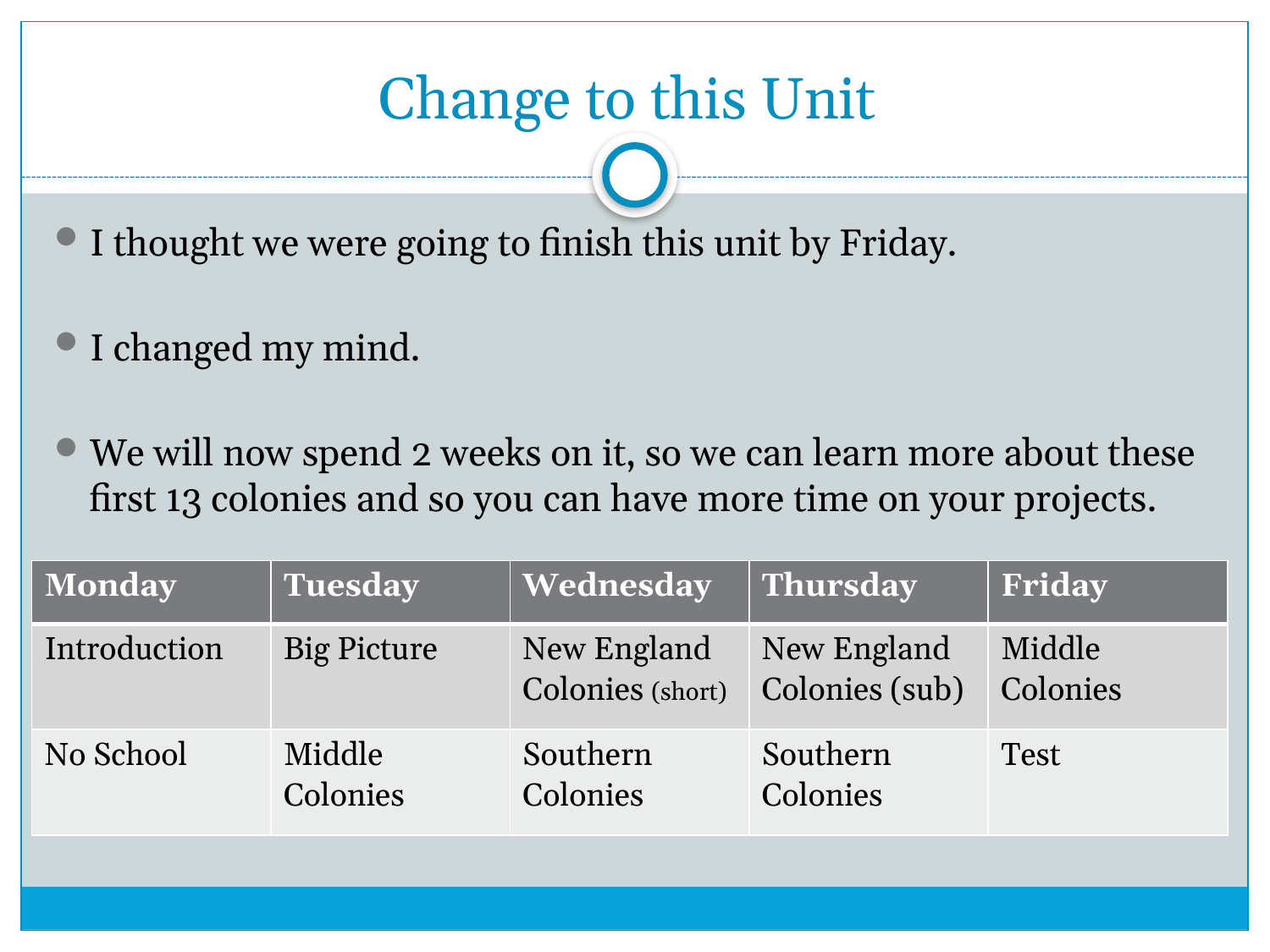

# Change to this Unit
I thought we were going to finish this unit by Friday.

I changed my mind.

We will now spend 2 weeks on it, so we can learn more about these first 13 colonies and so you can have more time on your projects.

| Monday | Tuesday | Wednesday | Thursday | Friday |
| --- | --- | --- | --- | --- |
| Introduction | Big Picture | New England Colonies (short) | New England Colonies (sub) | Middle Colonies |
| No School | Middle Colonies | Southern Colonies | Southern Colonies | Test |